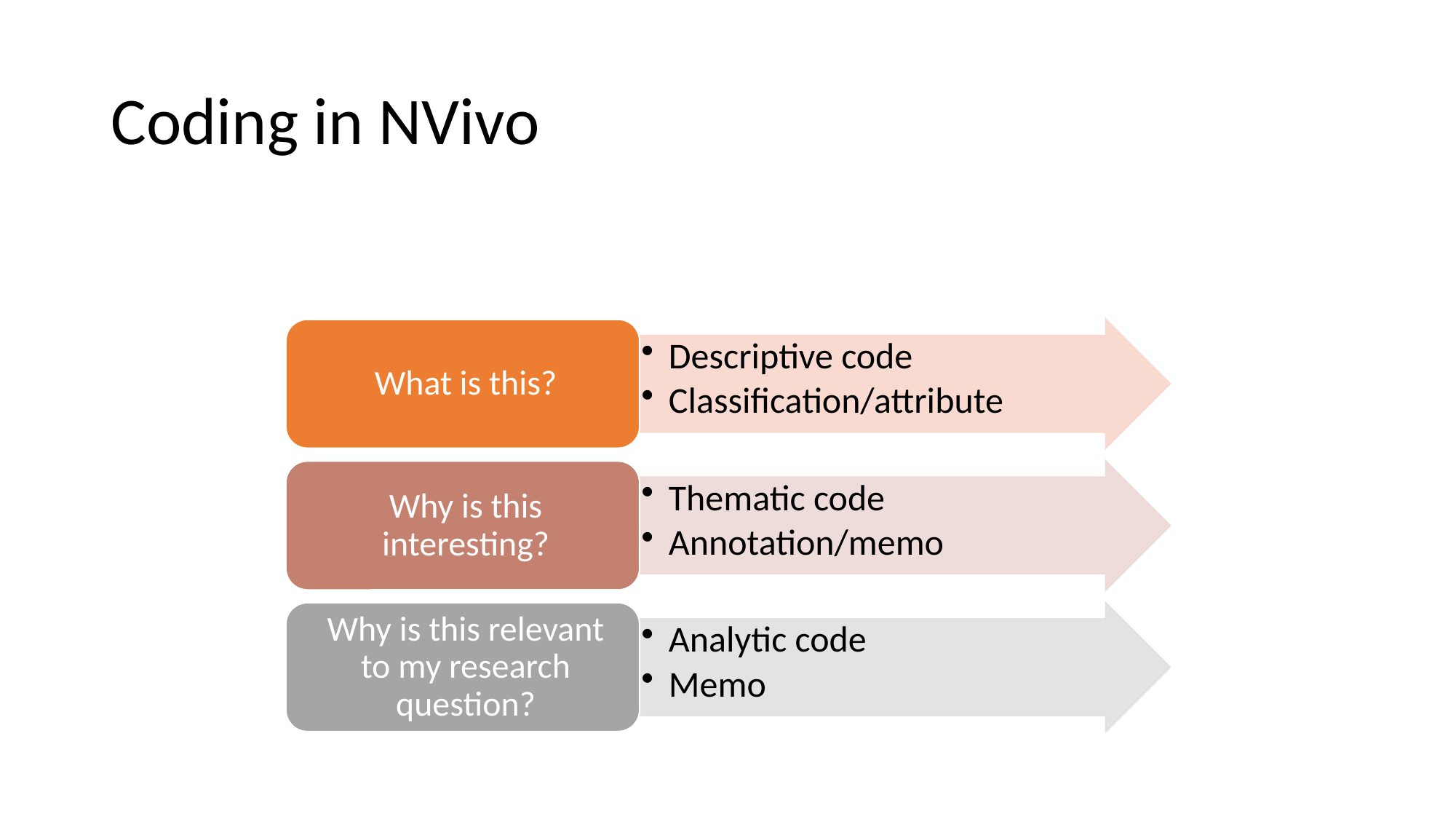

# Coding in NVivo
Descriptive code
Classification/attribute
What is this?
Thematic code
Annotation/memo
Why is this interesting?
Analytic code
Memo
Why is this relevant to my research question?